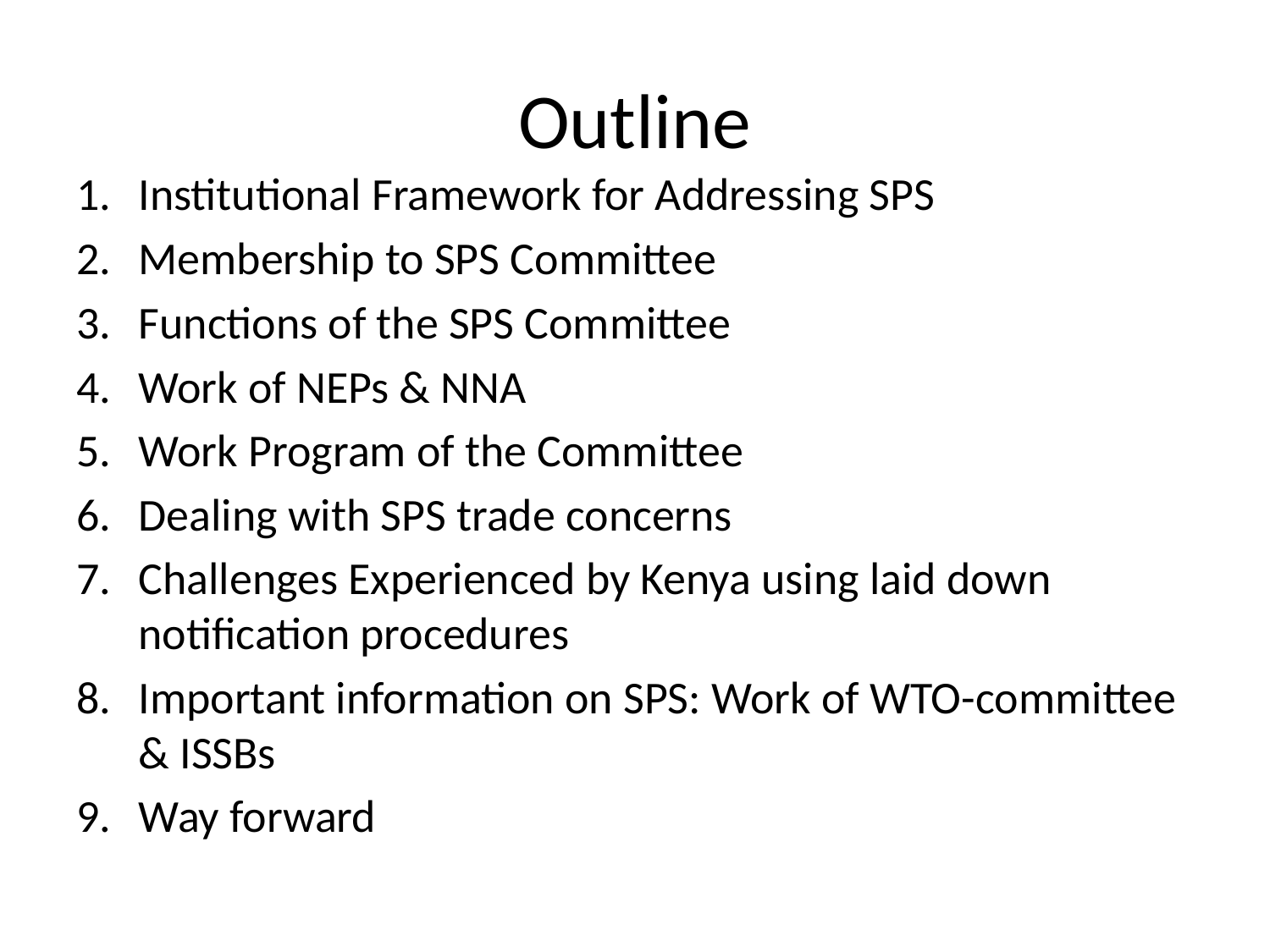

# Outline
Institutional Framework for Addressing SPS
Membership to SPS Committee
Functions of the SPS Committee
Work of NEPs & NNA
Work Program of the Committee
Dealing with SPS trade concerns
Challenges Experienced by Kenya using laid down notification procedures
Important information on SPS: Work of WTO-committee & ISSBs
Way forward